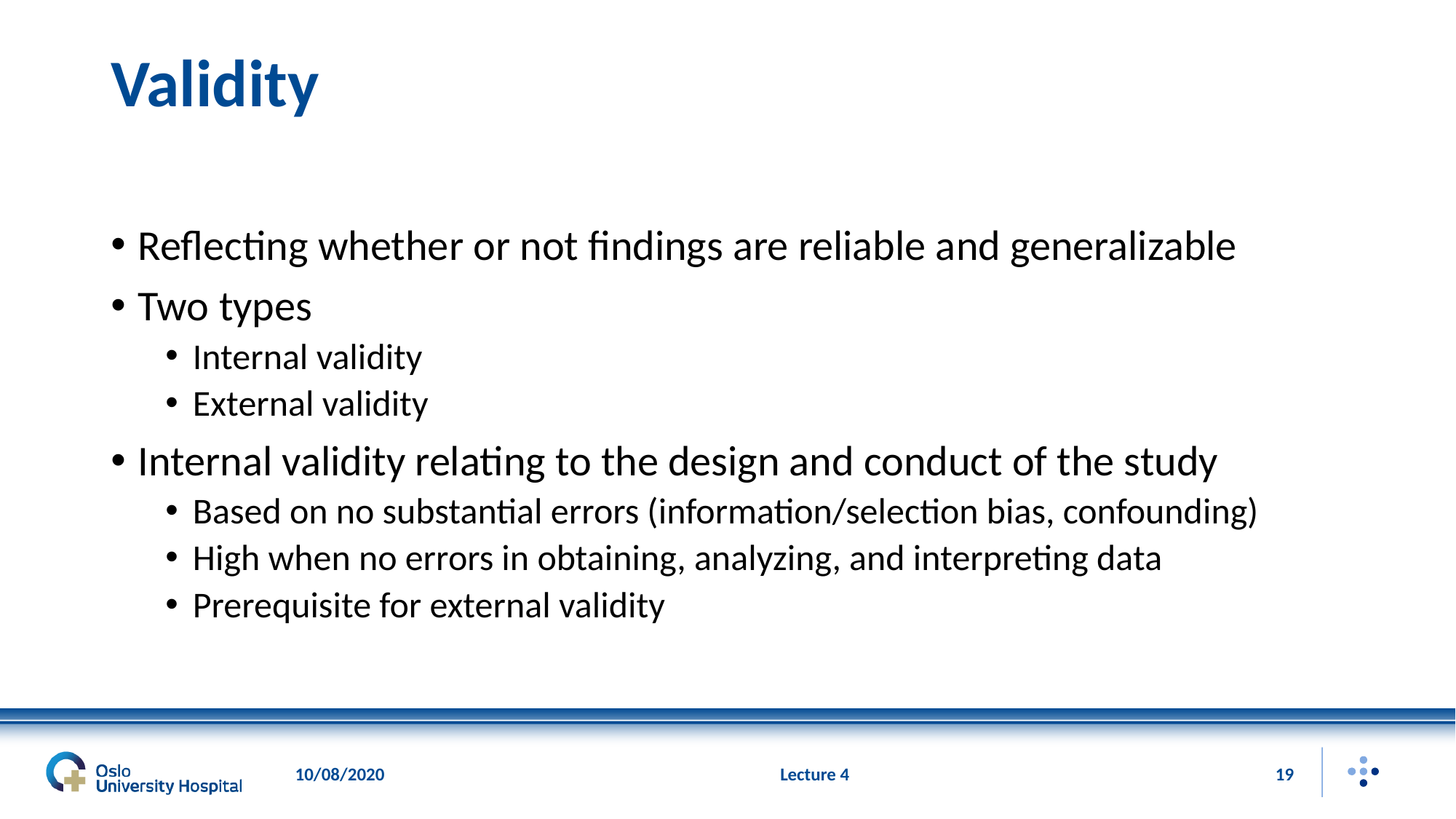

# Validity
Reflecting whether or not findings are reliable and generalizable
Two types
Internal validity
External validity
Internal validity relating to the design and conduct of the study
Based on no substantial errors (information/selection bias, confounding)
High when no errors in obtaining, analyzing, and interpreting data
Prerequisite for external validity

10/08/2020
Lecture 4
19